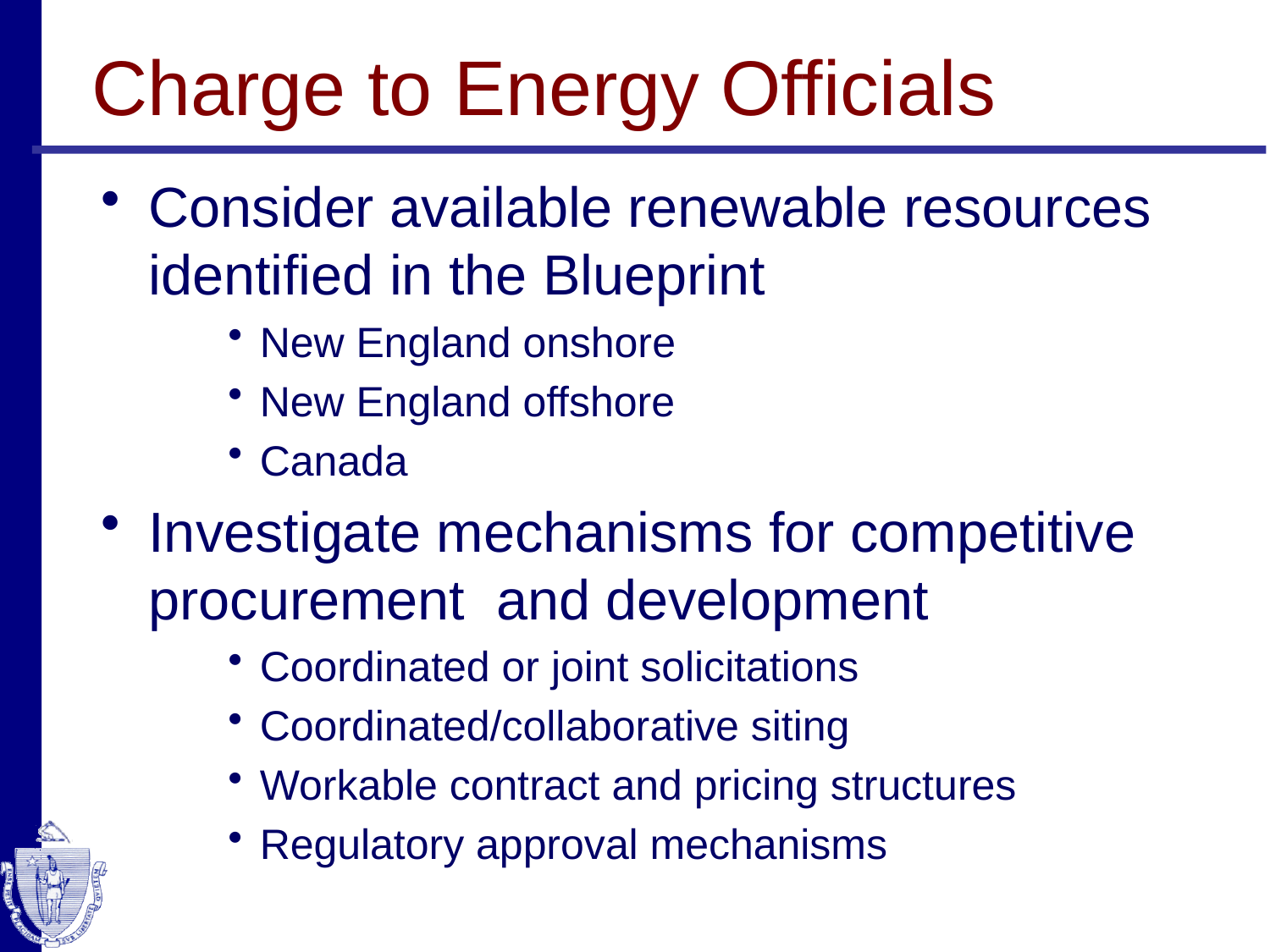

# Charge to Energy Officials
Consider available renewable resources identified in the Blueprint
New England onshore
New England offshore
Canada
Investigate mechanisms for competitive procurement  and development
Coordinated or joint solicitations
Coordinated/collaborative siting
Workable contract and pricing structures
Regulatory approval mechanisms